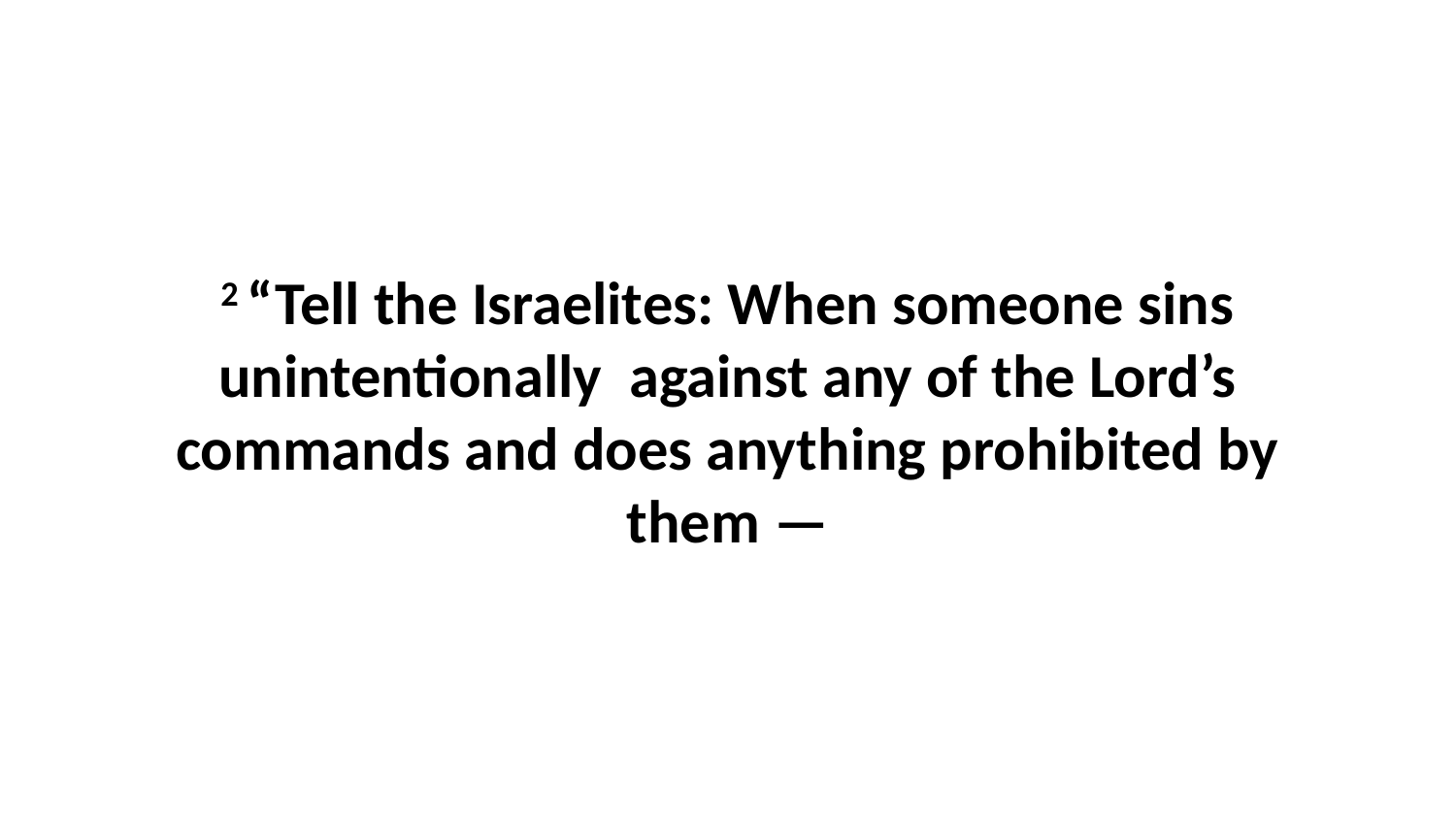

2 “Tell the Israelites: When someone sins unintentionally  against any of the Lord’s commands and does anything prohibited by them —